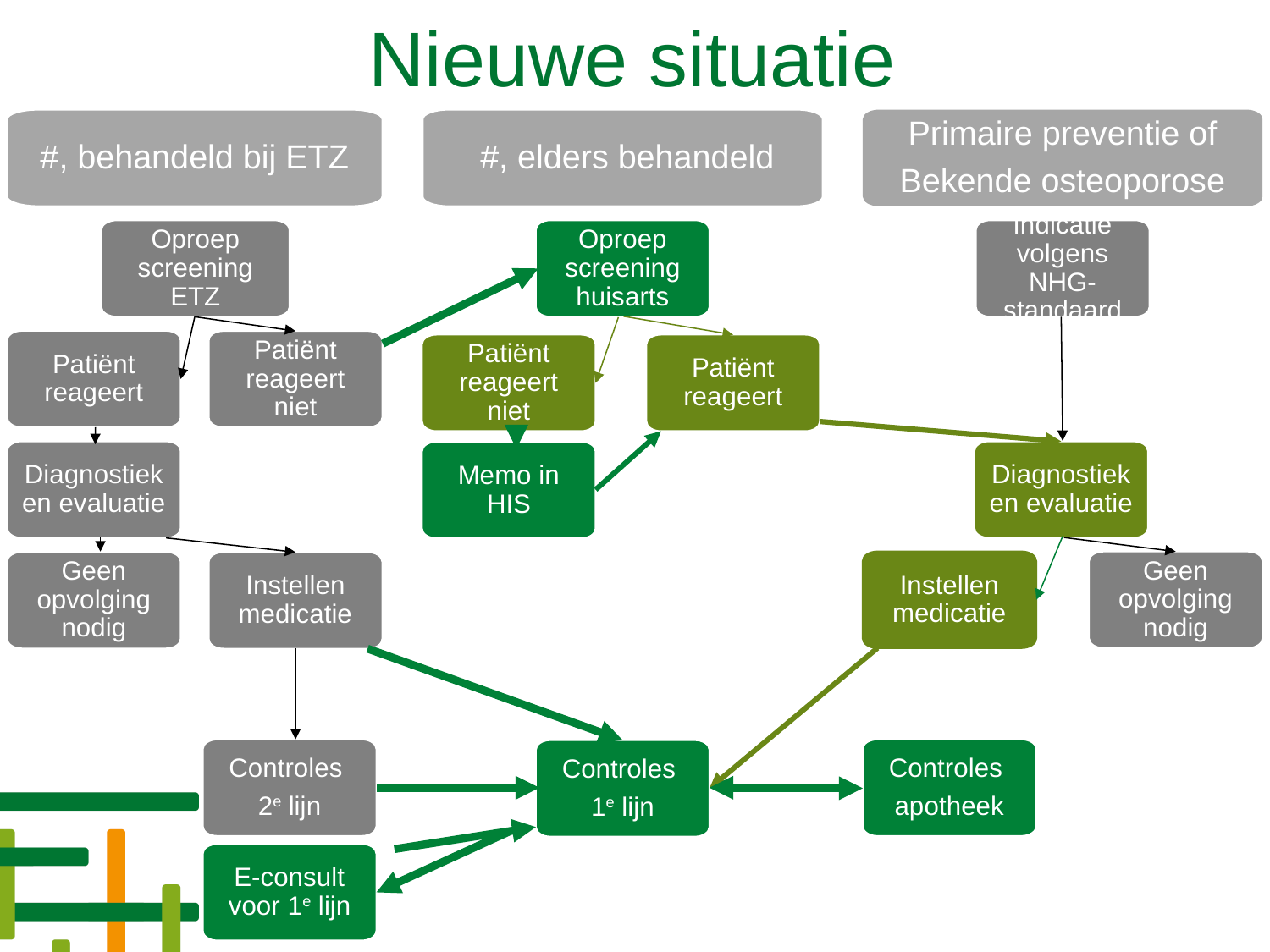

Nieuwe situatie
#, behandeld bij ETZ
 #, elders behandeld
Primaire preventie of
Bekende osteoporose

Oproep screening ETZ
Patiënt reageert
Oproep screening huisarts
Indicatie volgens NHG-standaard
Patiënt reageert niet
Patiënt reageert niet
Patiënt reageert
Diagnostiek en evaluatie
Diagnostiek en evaluatie
Memo in HIS
Instellen medicatie
Geen opvolging nodig
Geen opvolging nodig
Instellen medicatie
Controles
2e lijn
Controles
apotheek
Controles
1e lijn
E-consult voor 1e lijn